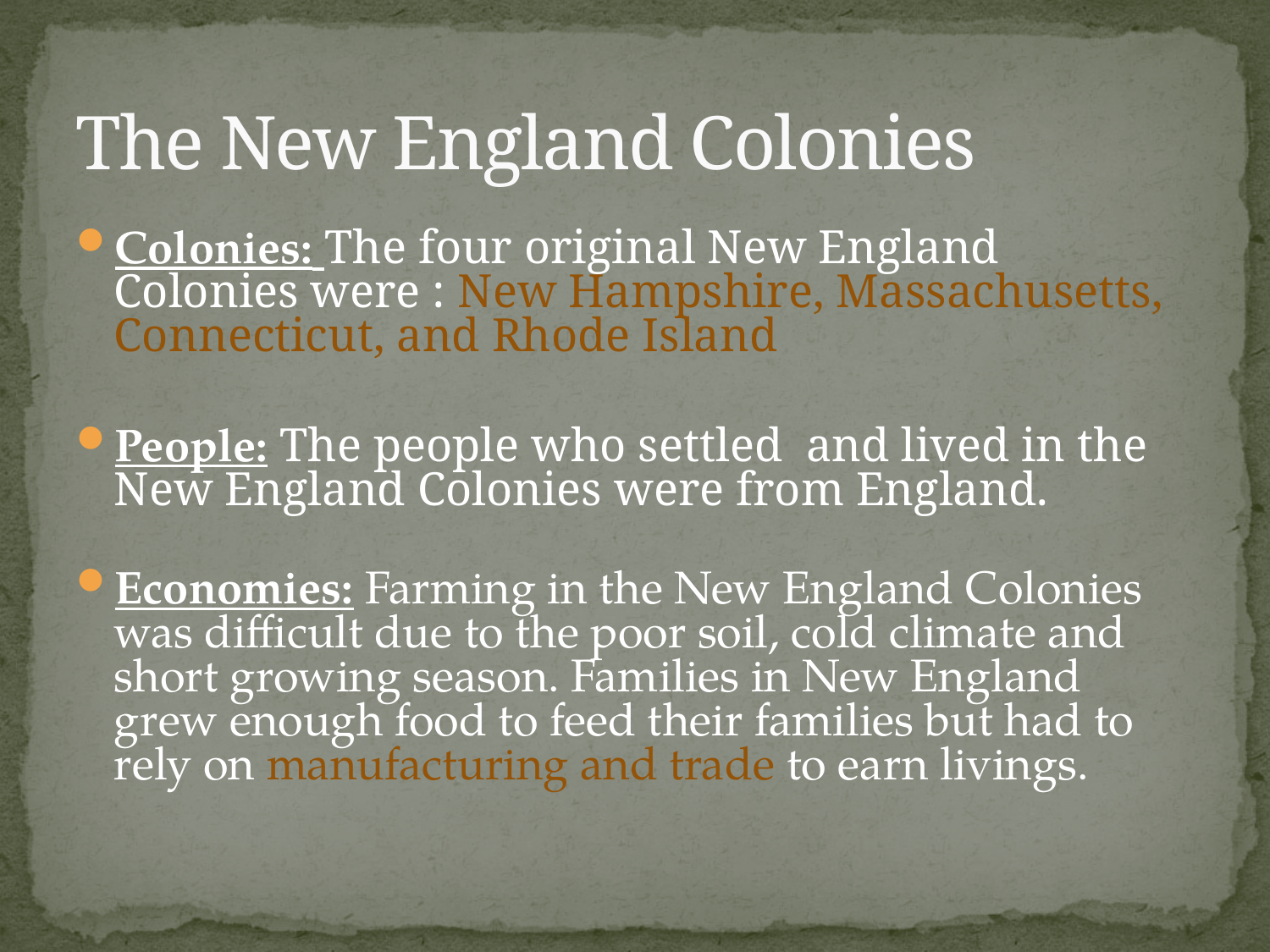

# The New England Colonies
Colonies: The four original New England Colonies were : New Hampshire, Massachusetts, Connecticut, and Rhode Island
People: The people who settled  and lived in the New England Colonies were from England.
Economies: Farming in the New England Colonies was difficult due to the poor soil, cold climate and short growing season. Families in New England grew enough food to feed their families but had to rely on manufacturing and trade to earn livings.